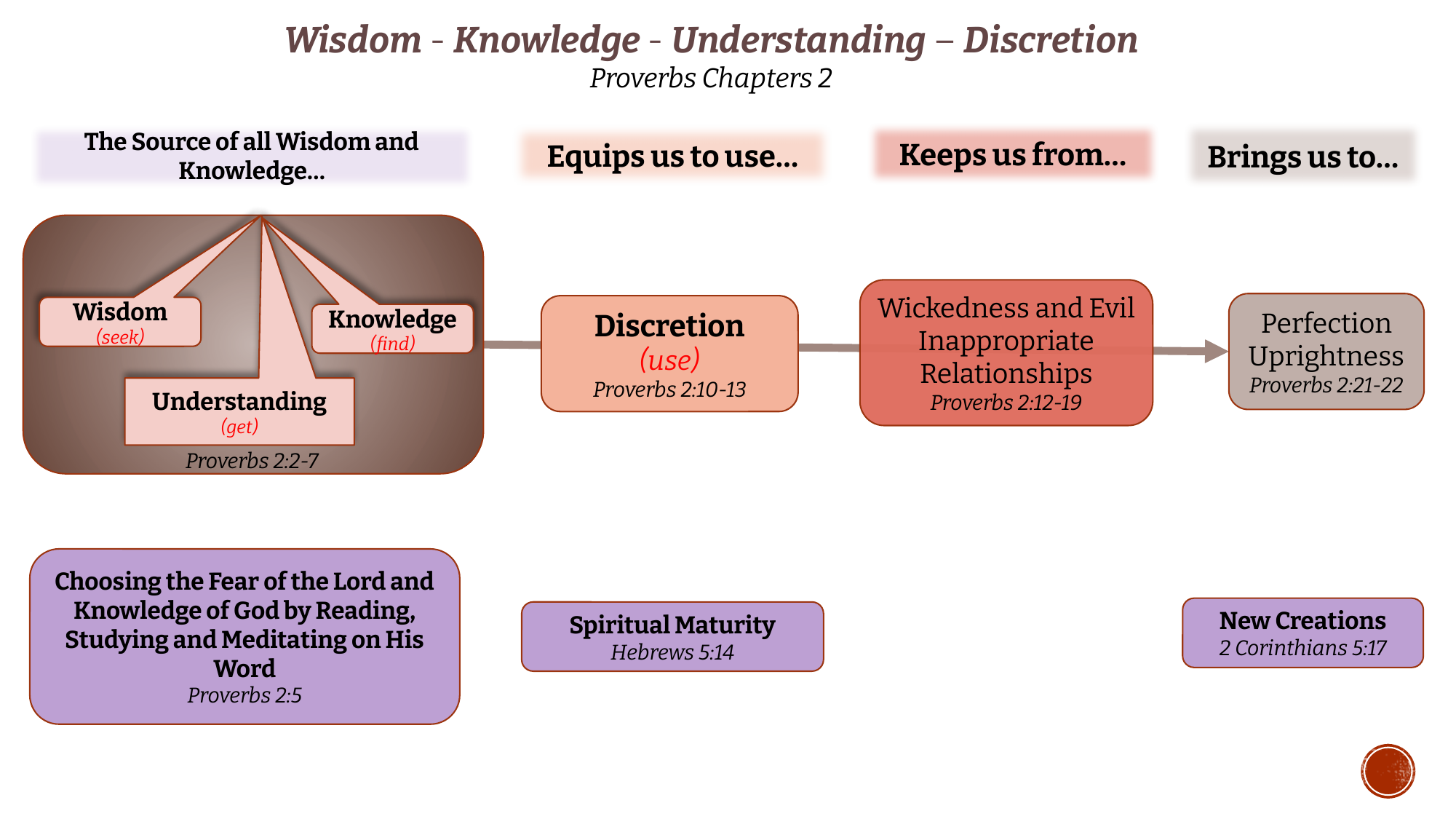

Wisdom - Knowledge - Understanding – Discretion
Proverbs Chapters 2

Brings us to…
Keeps us from…
Equips us to use…
The Source of all Wisdom and Knowledge…

Proverbs 2:2-7
Wickedness and Evil
Inappropriate Relationships
Proverbs 2:12-19
Perfection
Uprightness
Proverbs 2:21-22
Discretion
(use)
Proverbs 2:10-13
Wisdom
(seek)
Knowledge
(find)
Understanding
(get)
Choosing the Fear of the Lord and
Knowledge of God by Reading, Studying and Meditating on His Word
Proverbs 2:5
New Creations
2 Corinthians 5:17
Spiritual Maturity
Hebrews 5:14